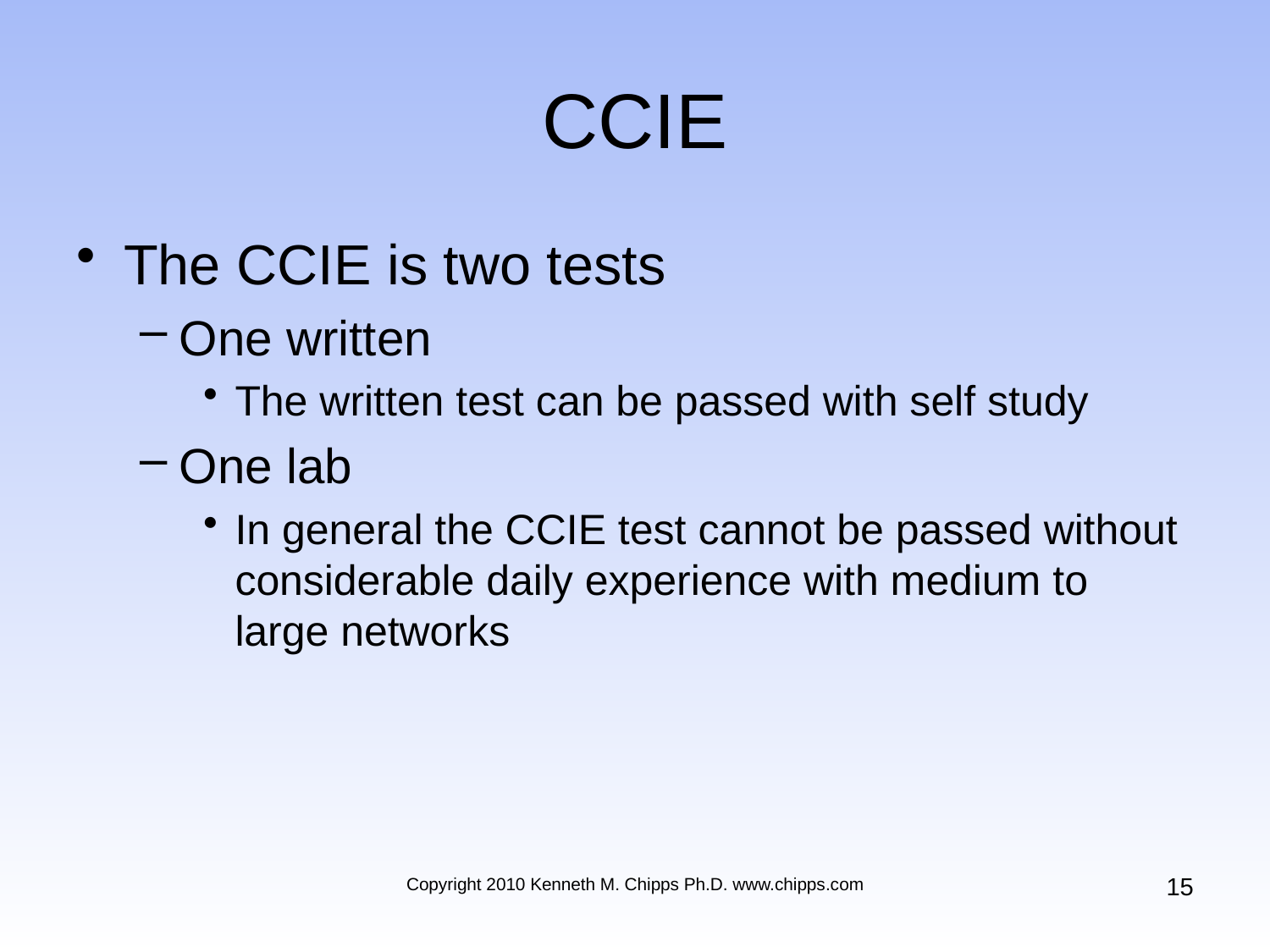

# CCIE
The CCIE is two tests
One written
The written test can be passed with self study
One lab
In general the CCIE test cannot be passed without considerable daily experience with medium to large networks
15
Copyright 2010 Kenneth M. Chipps Ph.D. www.chipps.com